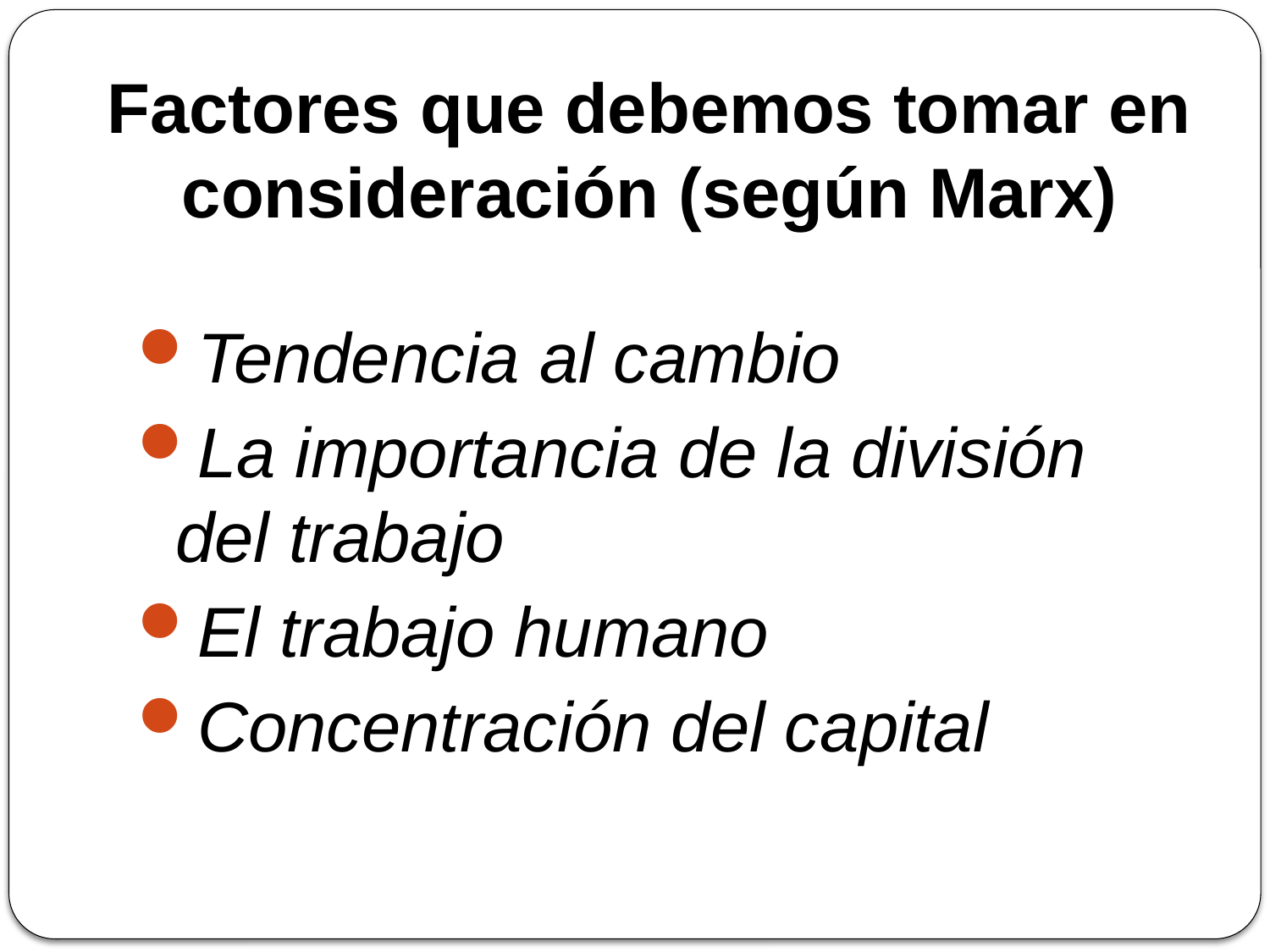

# Factores que debemos tomar en consideración (según Marx)
Tendencia al cambio
La importancia de la división del trabajo
El trabajo humano
Concentración del capital